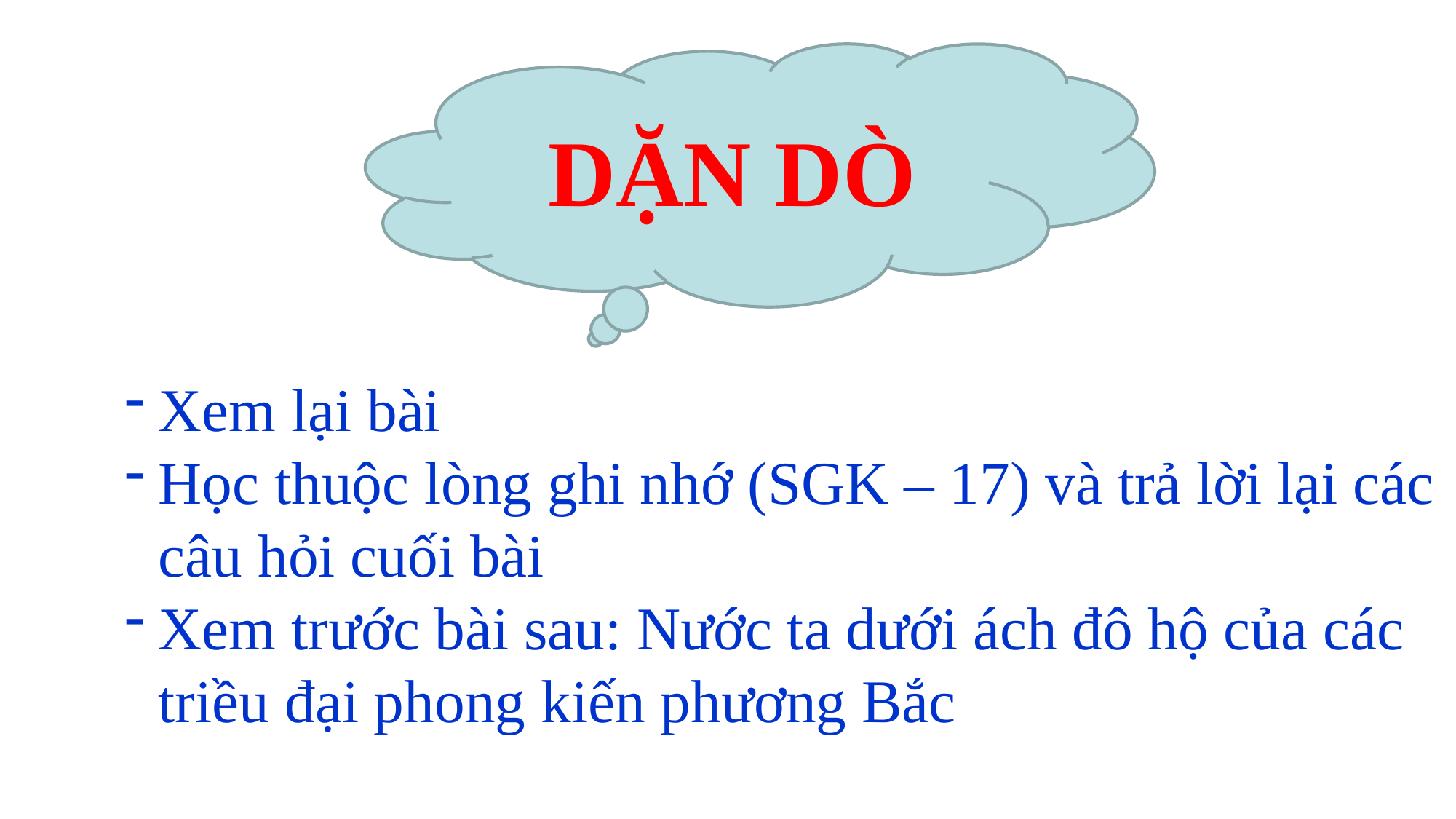

DẶN DÒ
Xem lại bài
Học thuộc lòng ghi nhớ (SGK – 17) và trả lời lại các câu hỏi cuối bài
Xem trước bài sau: Nước ta dưới ách đô hộ của các triều đại phong kiến phương Bắc